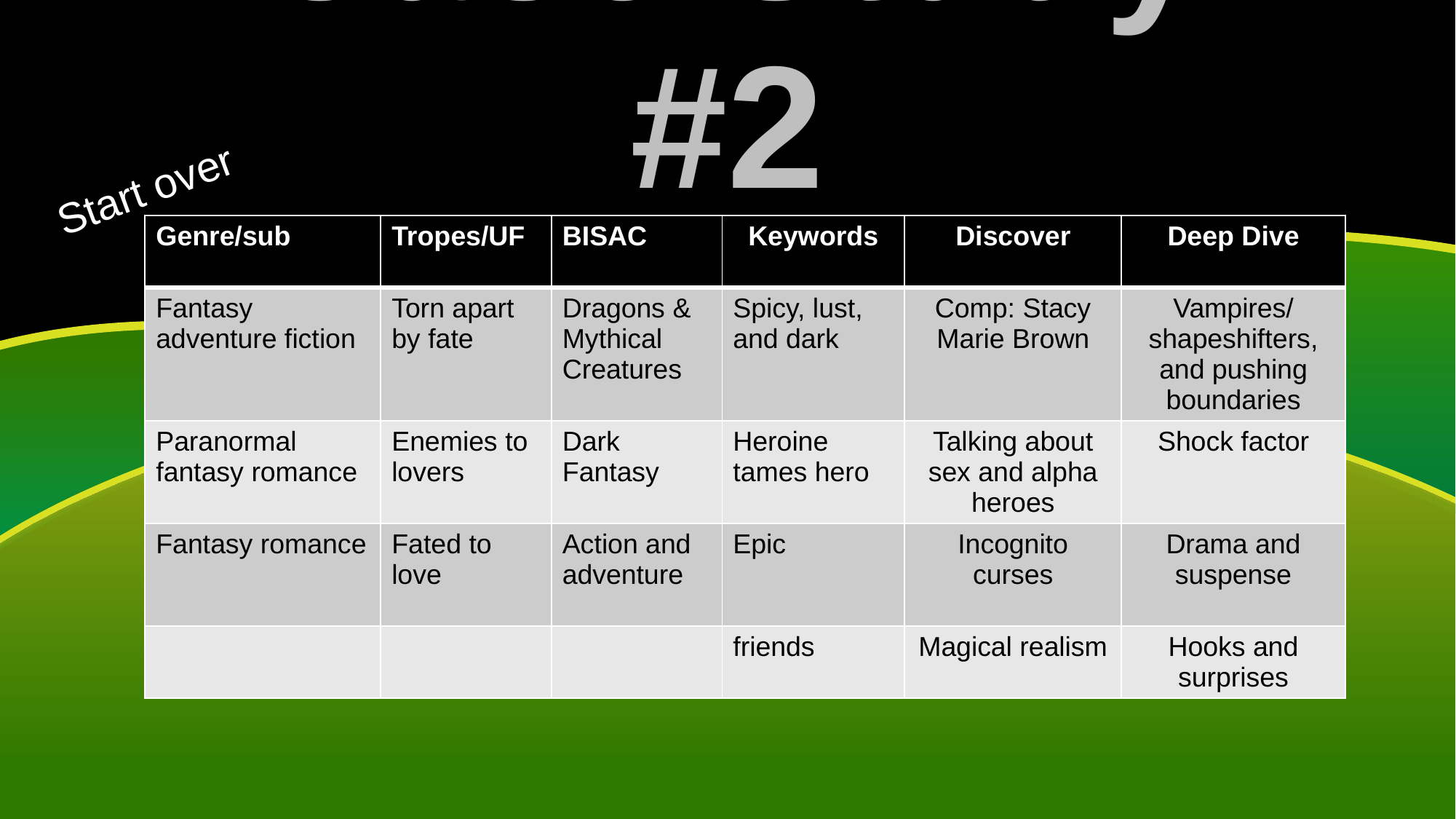

# Case Study #2
Start over
| Genre/sub | Tropes/UF | BISAC | Keywords | Discover | Deep Dive |
| --- | --- | --- | --- | --- | --- |
| Fantasy adventure fiction | Torn apart by fate | Dragons & Mythical Creatures | Spicy, lust, and dark | Comp: Stacy Marie Brown | Vampires/shapeshifters, and pushing boundaries |
| Paranormal fantasy romance | Enemies to lovers | Dark Fantasy | Heroine tames hero | Talking about sex and alpha heroes | Shock factor |
| Fantasy romance | Fated to love | Action and adventure | Epic | Incognito curses | Drama and suspense |
|  |  |  | friends | Magical realism | Hooks and surprises |

44